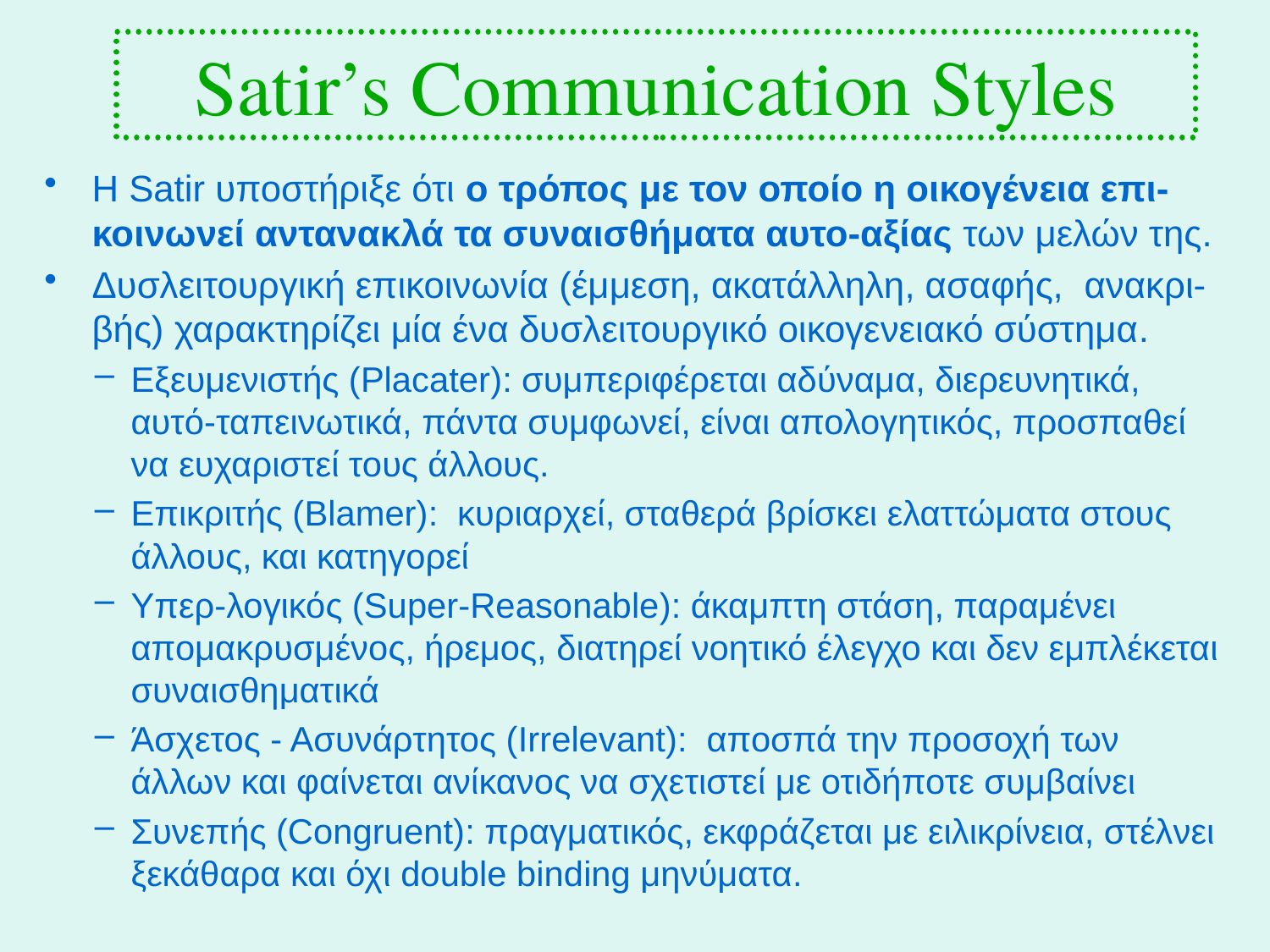

Satir’s Communication Styles
Η Satir υποστήριξε ότι ο τρόπος με τον οποίο η οικογένεια επι-κοινωνεί αντανακλά τα συναισθήματα αυτο-αξίας των μελών της.
Δυσλειτουργική επικοινωνία (έμμεση, ακατάλληλη, ασαφής,  ανακρι-βής) χαρακτηρίζει μία ένα δυσλειτουργικό οικογενειακό σύστημα.
Εξευμενιστής (Placater): συμπεριφέρεται αδύναμα, διερευνητικά, αυτό-ταπεινωτικά, πάντα συμφωνεί, είναι απολογητικός, προσπαθεί να ευχαριστεί τους άλλους.
Επικριτής (Blamer):  κυριαρχεί, σταθερά βρίσκει ελαττώματα στους άλλους, και κατηγορεί
Υπερ-λογικός (Super-Reasonable): άκαμπτη στάση, παραμένει απομακρυσμένος, ήρεμος, διατηρεί νοητικό έλεγχο και δεν εμπλέκεται συναισθηματικά
Άσχετος - Ασυνάρτητος (Irrelevant):  αποσπά την προσοχή των άλλων και φαίνεται ανίκανος να σχετιστεί με οτιδήποτε συμβαίνει
Συνεπής (Congruent): πραγματικός, εκφράζεται με ειλικρίνεια, στέλνει ξεκάθαρα και όχι double binding μηνύματα.